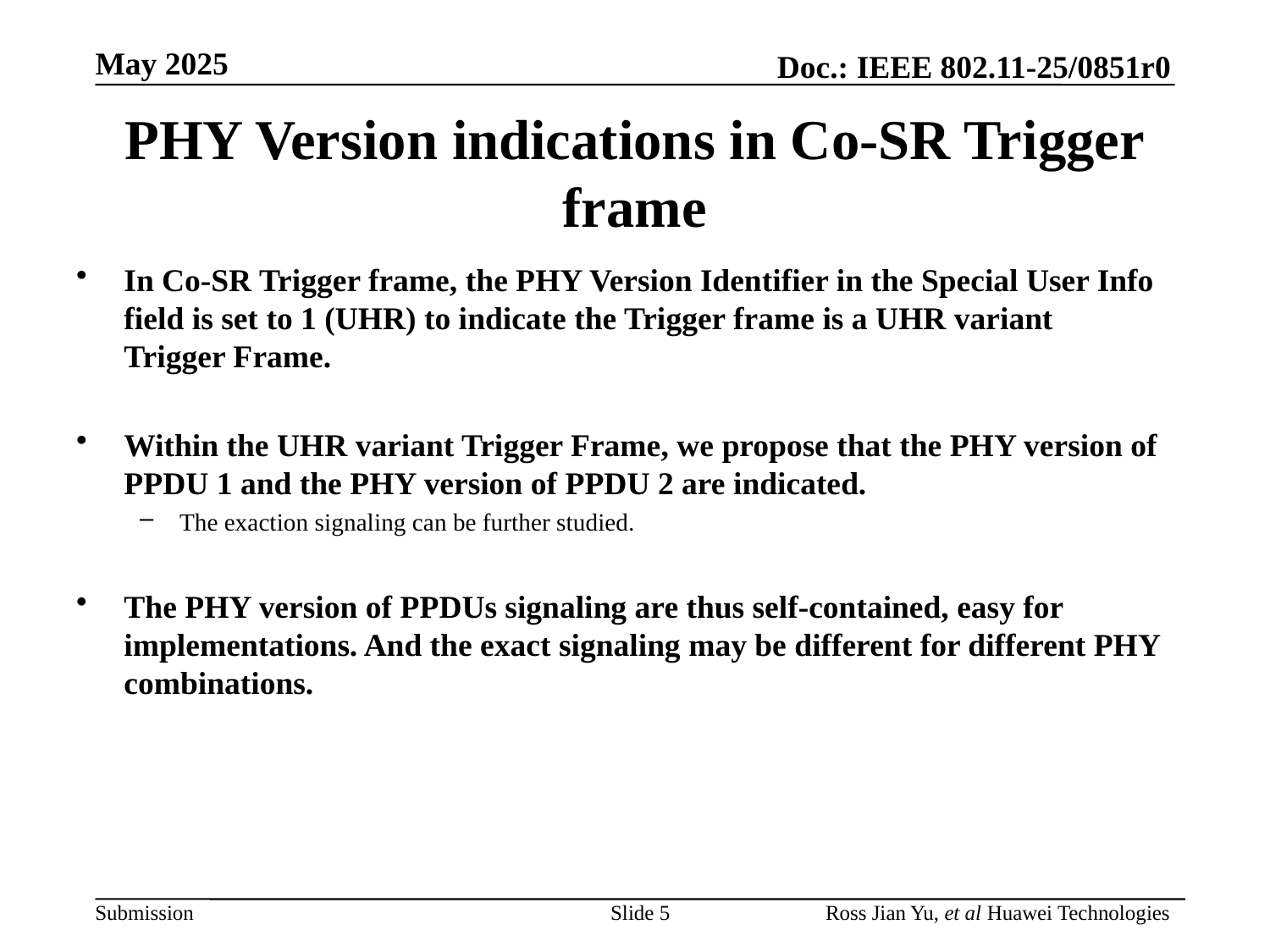

# PHY Version indications in Co-SR Trigger frame
In Co-SR Trigger frame, the PHY Version Identifier in the Special User Info field is set to 1 (UHR) to indicate the Trigger frame is a UHR variant Trigger Frame.

Within the UHR variant Trigger Frame, we propose that the PHY version of PPDU 1 and the PHY version of PPDU 2 are indicated.
The exaction signaling can be further studied.

The PHY version of PPDUs signaling are thus self-contained, easy for implementations. And the exact signaling may be different for different PHY combinations.

Slide 5